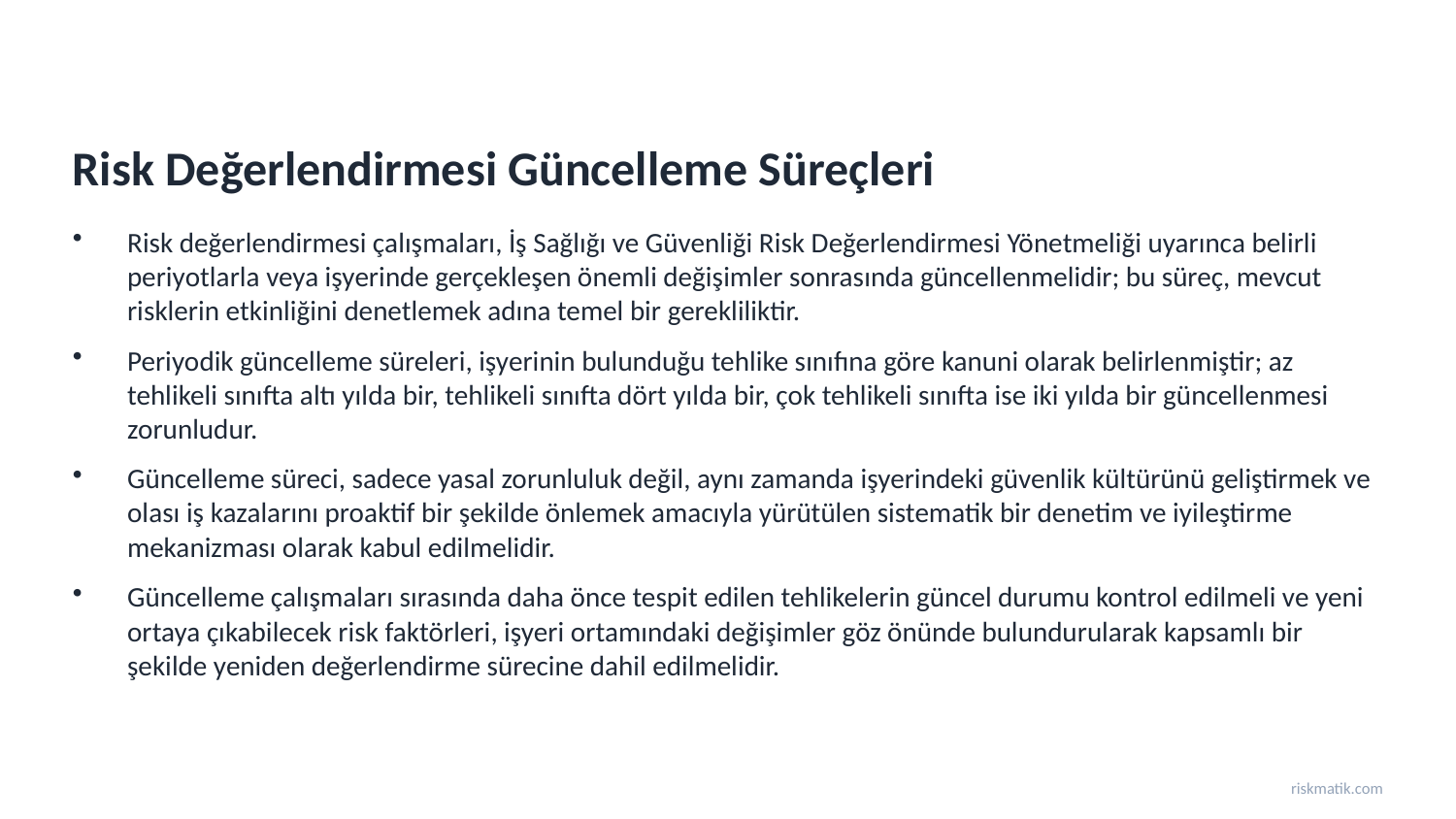

Risk Değerlendirmesi Güncelleme Süreçleri
Risk değerlendirmesi çalışmaları, İş Sağlığı ve Güvenliği Risk Değerlendirmesi Yönetmeliği uyarınca belirli periyotlarla veya işyerinde gerçekleşen önemli değişimler sonrasında güncellenmelidir; bu süreç, mevcut risklerin etkinliğini denetlemek adına temel bir gerekliliktir.
Periyodik güncelleme süreleri, işyerinin bulunduğu tehlike sınıfına göre kanuni olarak belirlenmiştir; az tehlikeli sınıfta altı yılda bir, tehlikeli sınıfta dört yılda bir, çok tehlikeli sınıfta ise iki yılda bir güncellenmesi zorunludur.
Güncelleme süreci, sadece yasal zorunluluk değil, aynı zamanda işyerindeki güvenlik kültürünü geliştirmek ve olası iş kazalarını proaktif bir şekilde önlemek amacıyla yürütülen sistematik bir denetim ve iyileştirme mekanizması olarak kabul edilmelidir.
Güncelleme çalışmaları sırasında daha önce tespit edilen tehlikelerin güncel durumu kontrol edilmeli ve yeni ortaya çıkabilecek risk faktörleri, işyeri ortamındaki değişimler göz önünde bulundurularak kapsamlı bir şekilde yeniden değerlendirme sürecine dahil edilmelidir.
riskmatik.com